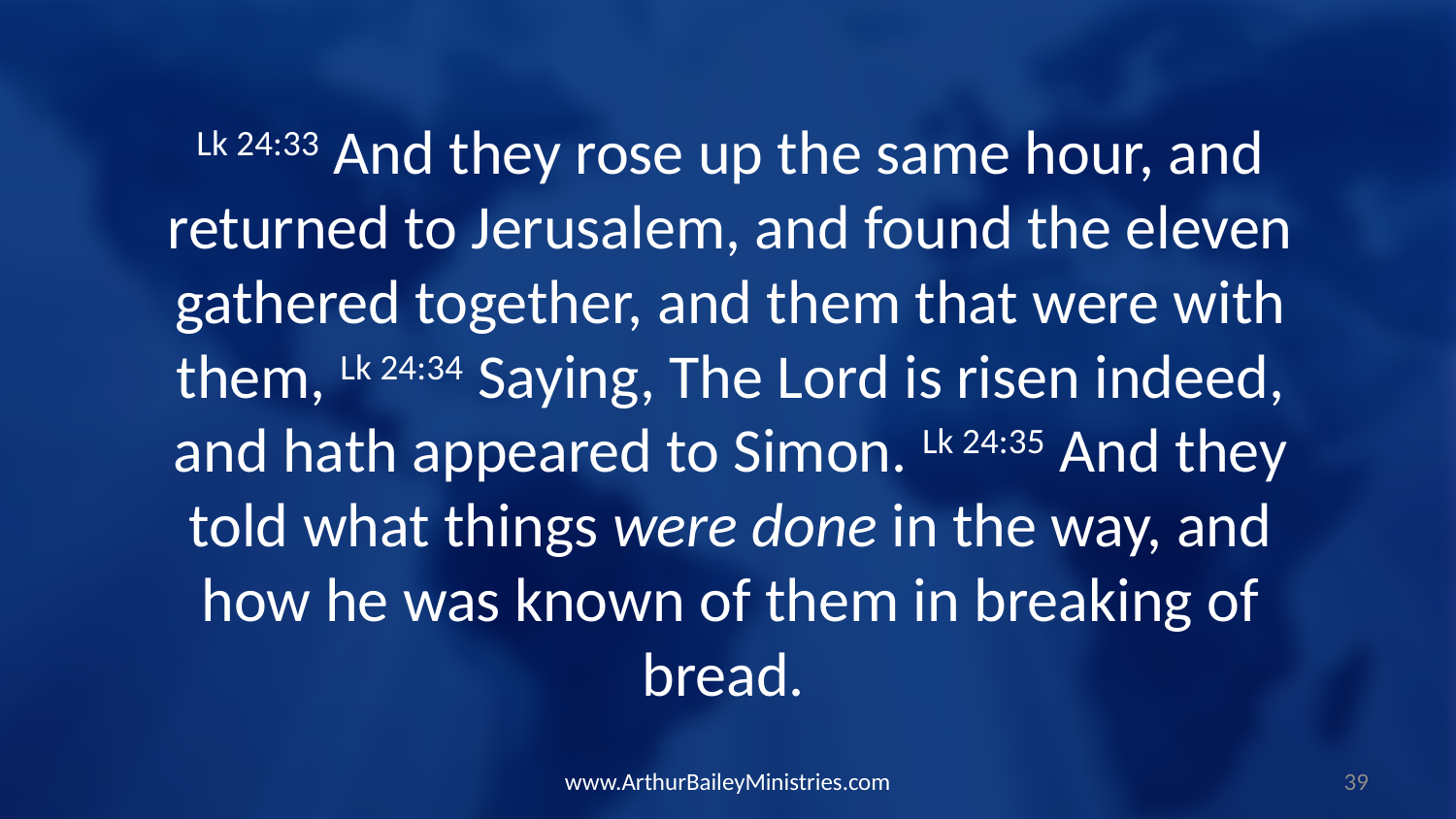

Lk 24:33 And they rose up the same hour, and returned to Jerusalem, and found the eleven gathered together, and them that were with them, Lk 24:34 Saying, The Lord is risen indeed, and hath appeared to Simon. Lk 24:35 And they told what things were done in the way, and how he was known of them in breaking of bread.
www.ArthurBaileyMinistries.com
39